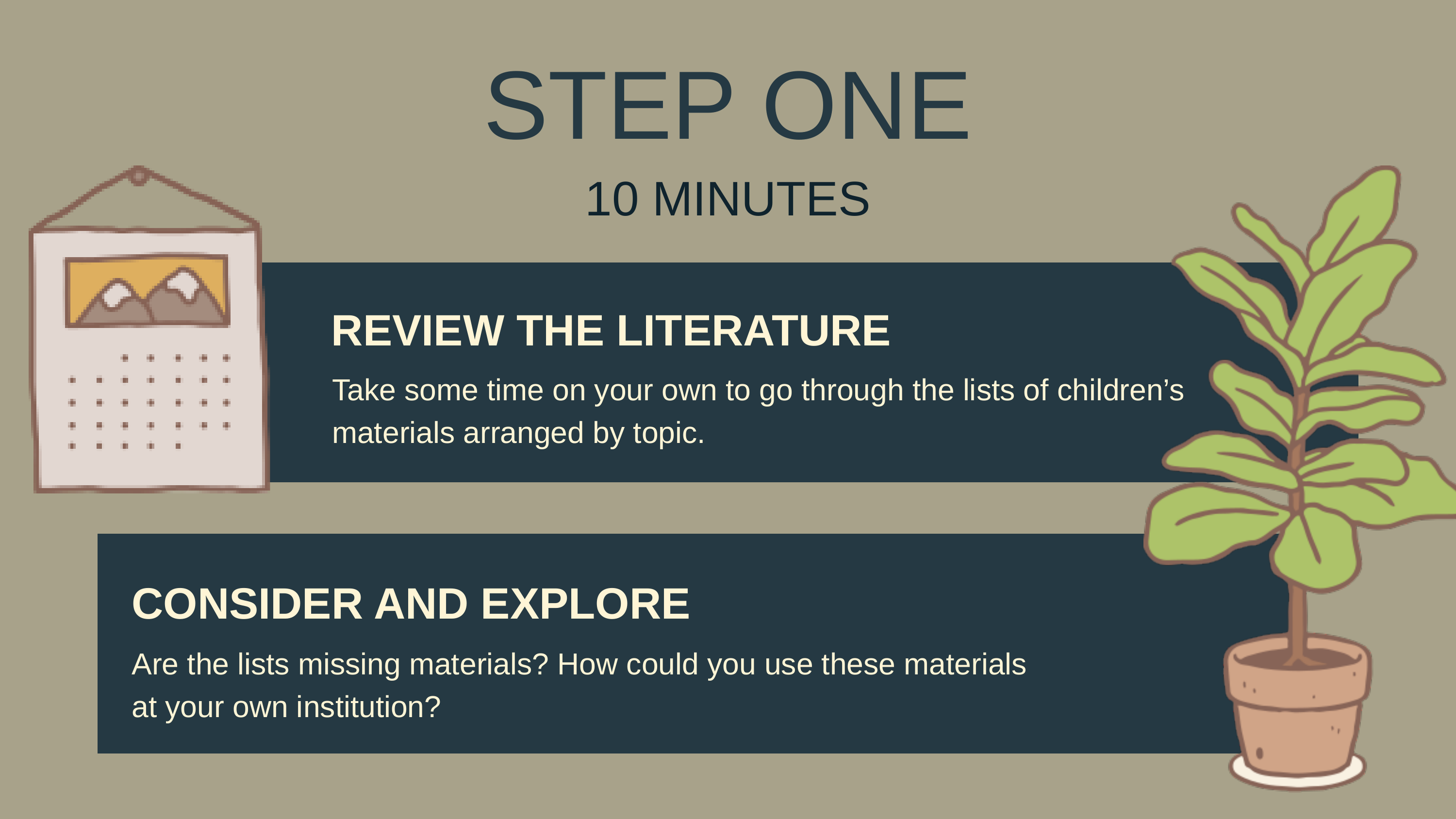

STEP ONE
10 MINUTES

REVIEW THE LITERATURE
Take some time on your own to go through the lists of children’s materials arranged by topic.

CONSIDER AND EXPLORE
Are the lists missing materials? How could you use these materials at your own institution?